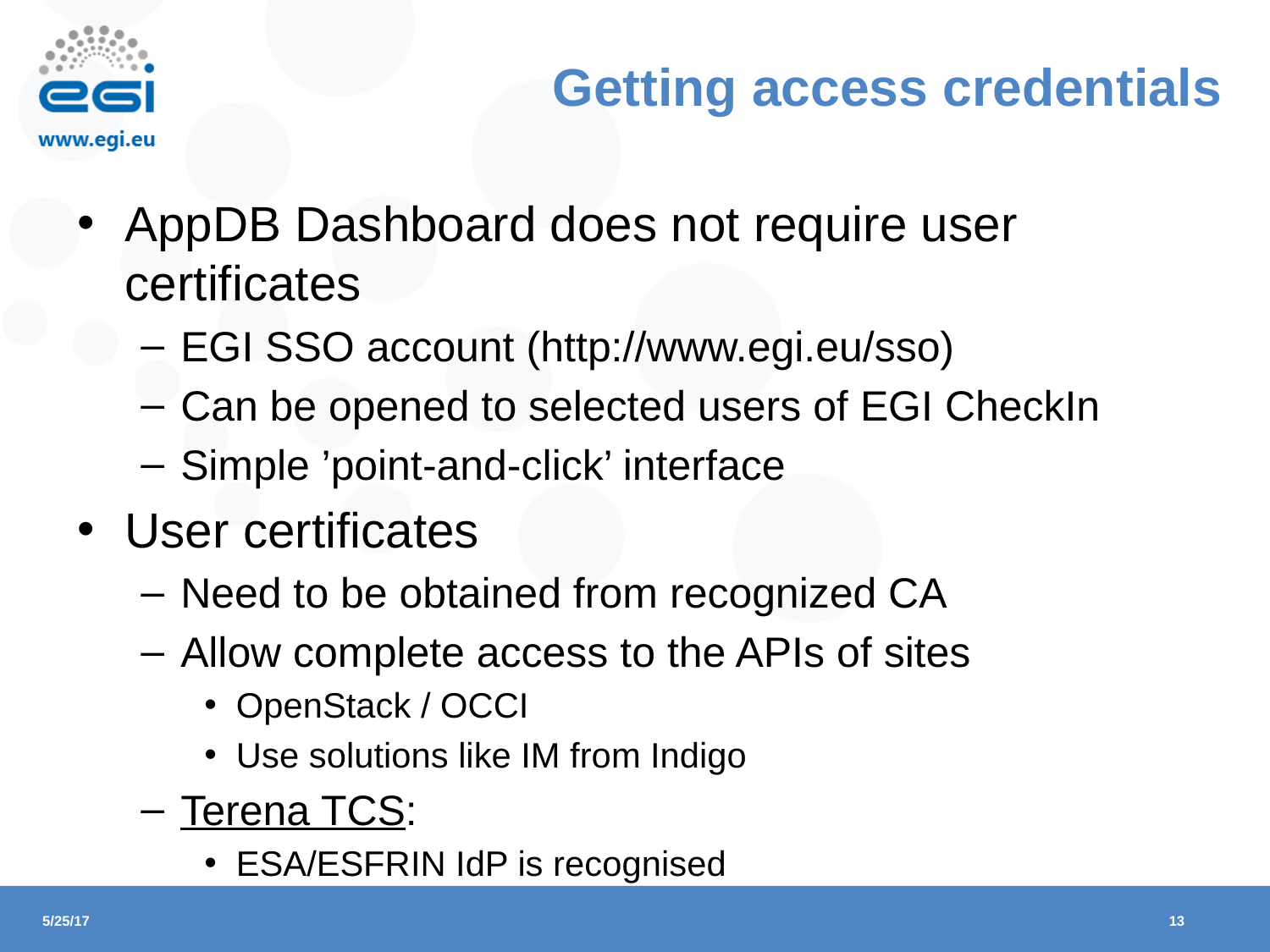

# Getting access credentials
AppDB Dashboard does not require user certificates
EGI SSO account (http://www.egi.eu/sso)
Can be opened to selected users of EGI CheckIn
Simple ’point-and-click’ interface
User certificates
Need to be obtained from recognized CA
Allow complete access to the APIs of sites
OpenStack / OCCI
Use solutions like IM from Indigo
Terena TCS:
ESA/ESFRIN IdP is recognised